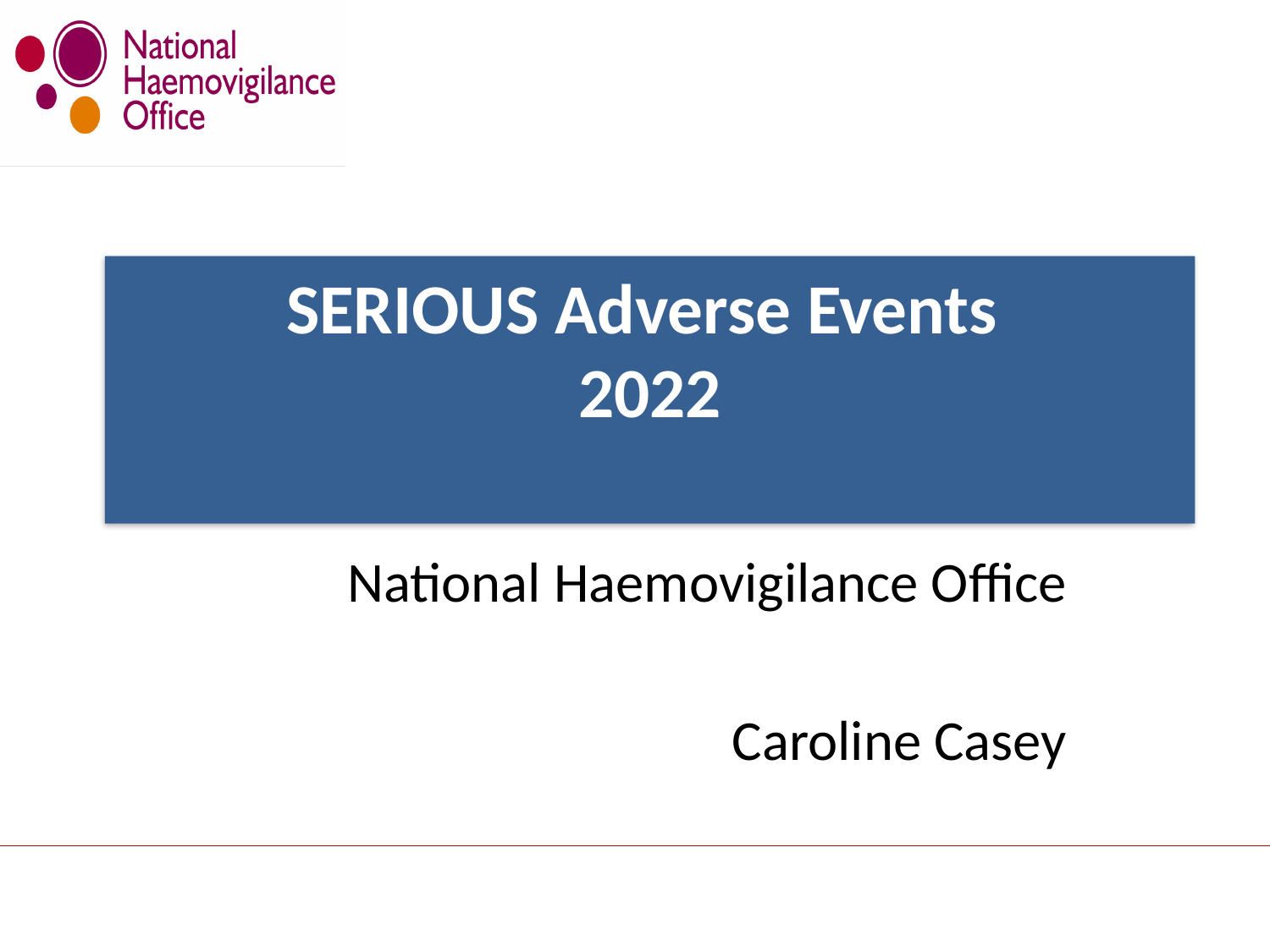

# SERIOUS Adverse Events 2022
National Haemovigilance Office

Caroline Casey